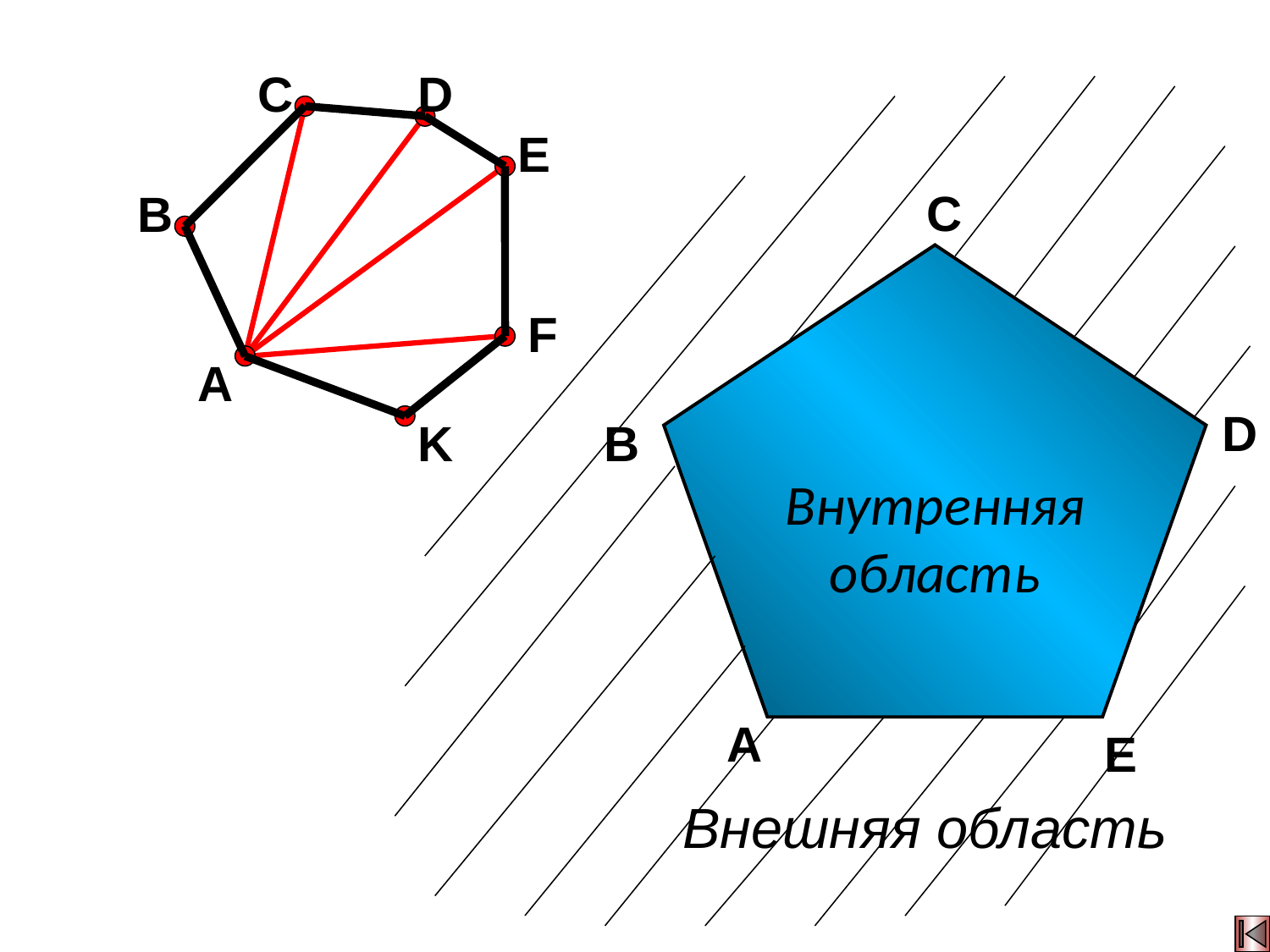

С
D

Е
В
F
А
K

Внешняя область

С

Внутренняя
область

D

В
А
Е